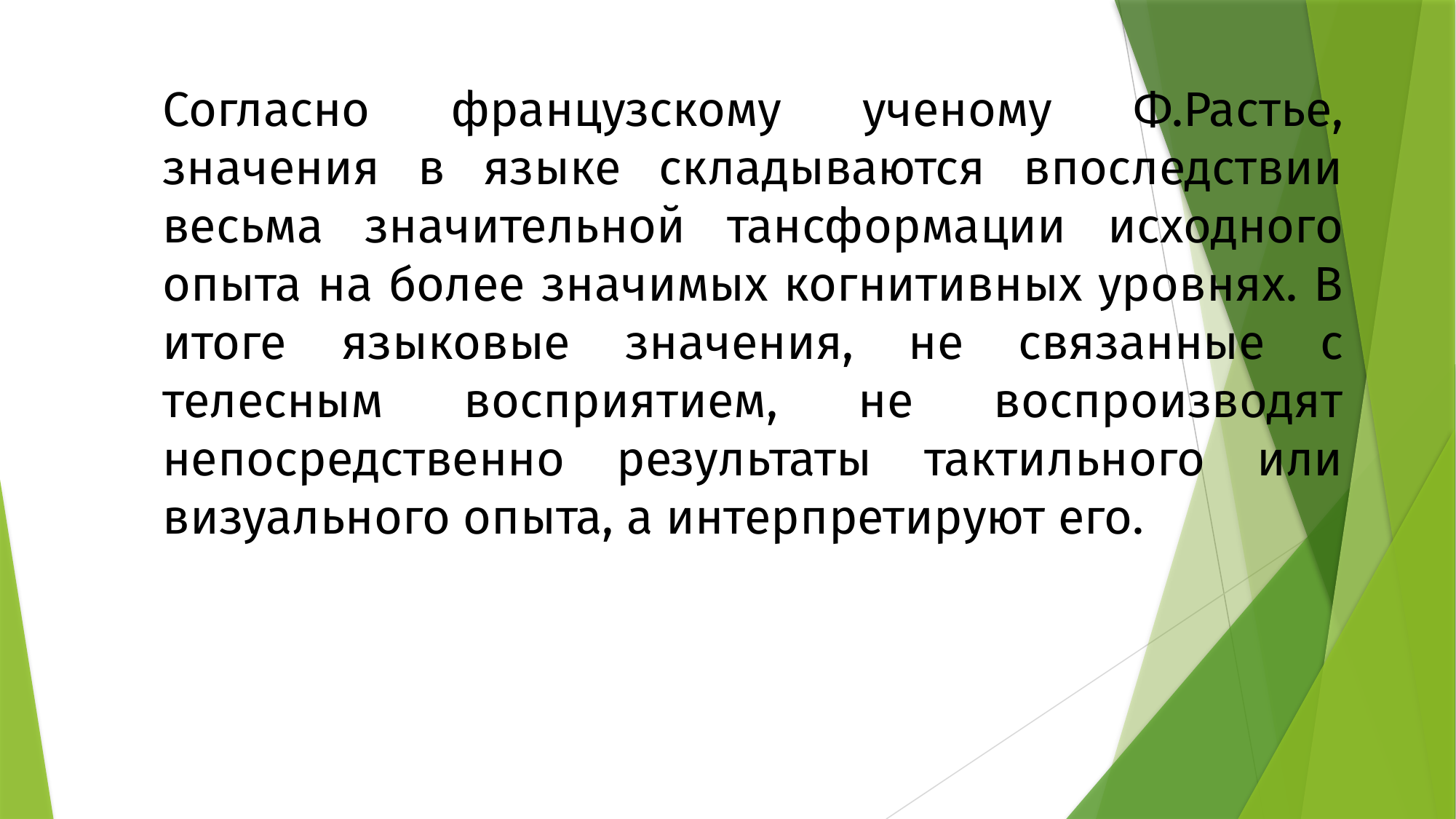

Согласно французскому ученому Ф.Растье, значения в языке складываются впоследствии весьма значительной тансформации исходного опыта на более значимых когнитивных уровнях. В итоге языковые значения, не связанные с телесным восприятием, не воспроизводят непосредственно результаты тактильного или визуального опыта, а интерпретируют его.